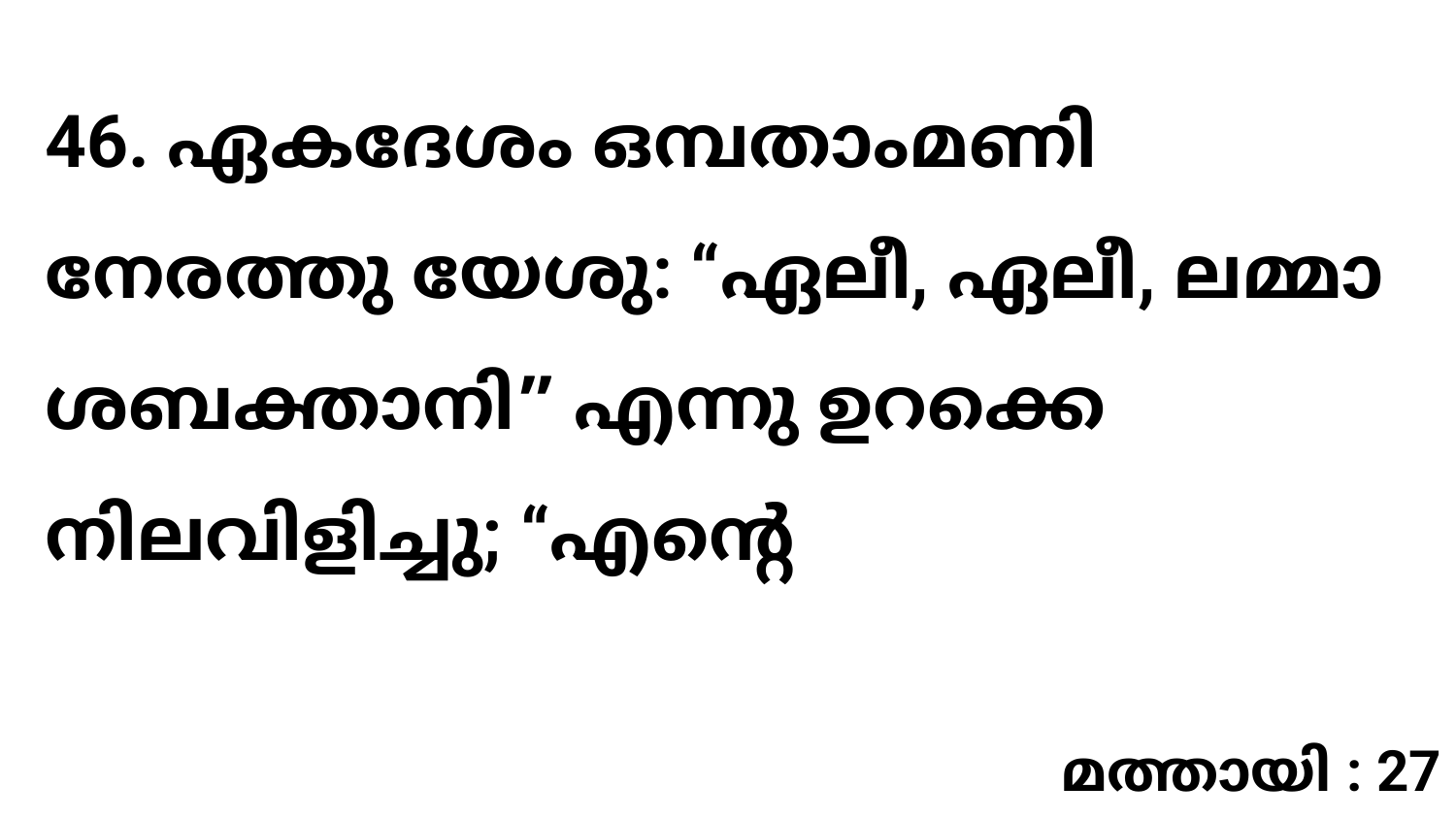

46. ഏകദേശം ഒമ്പതാംമണി നേരത്തു യേശു: “ഏലീ, ഏലീ, ലമ്മാ ശബക്താനി” എന്നു ഉറക്കെ നിലവിളിച്ചു; “എന്റെ
മത്തായി : 27